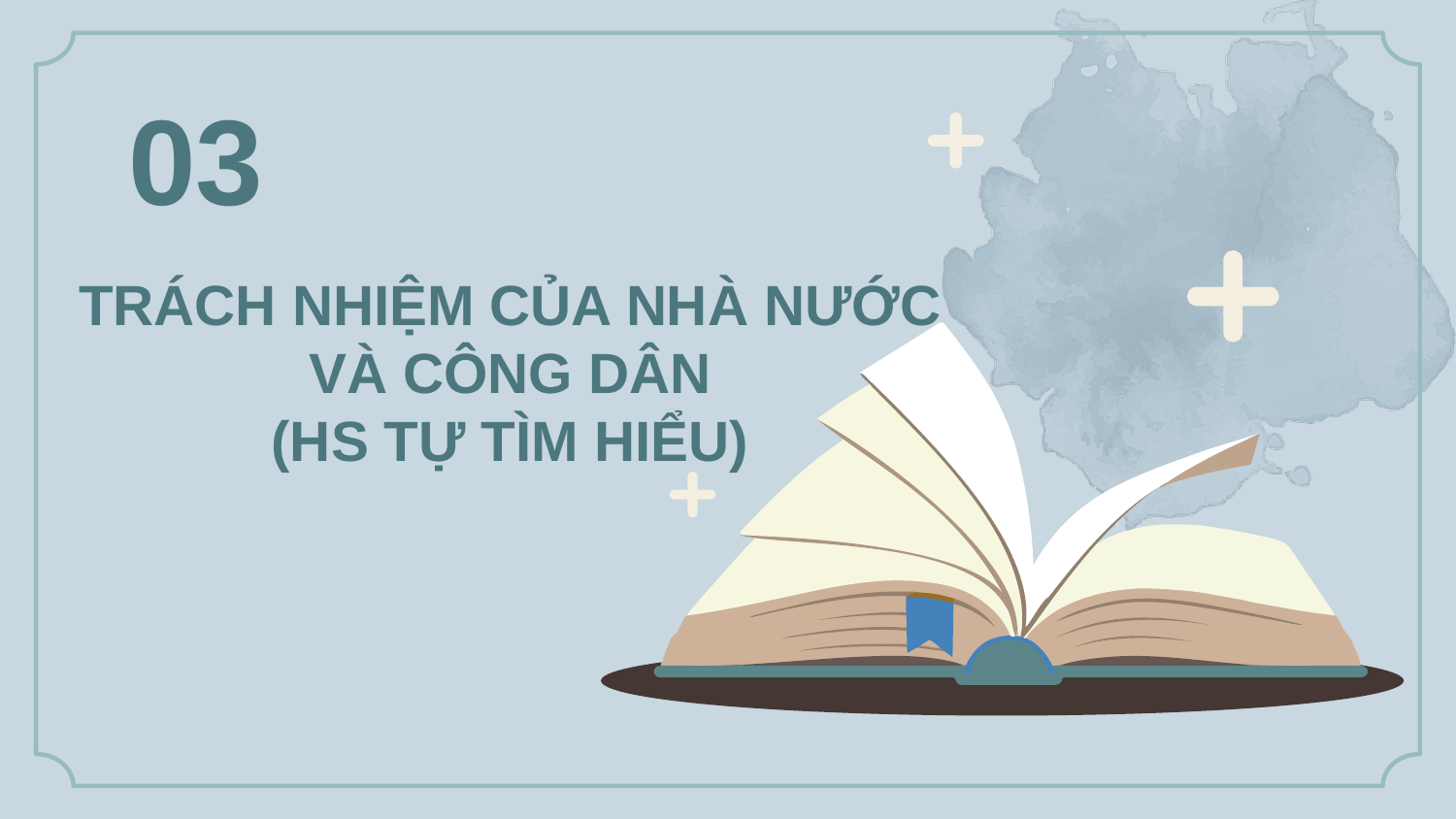

03

# TRÁCH NHIỆM CỦA NHÀ NƯỚC VÀ CÔNG DÂN (HS TỰ TÌM HIỂU)